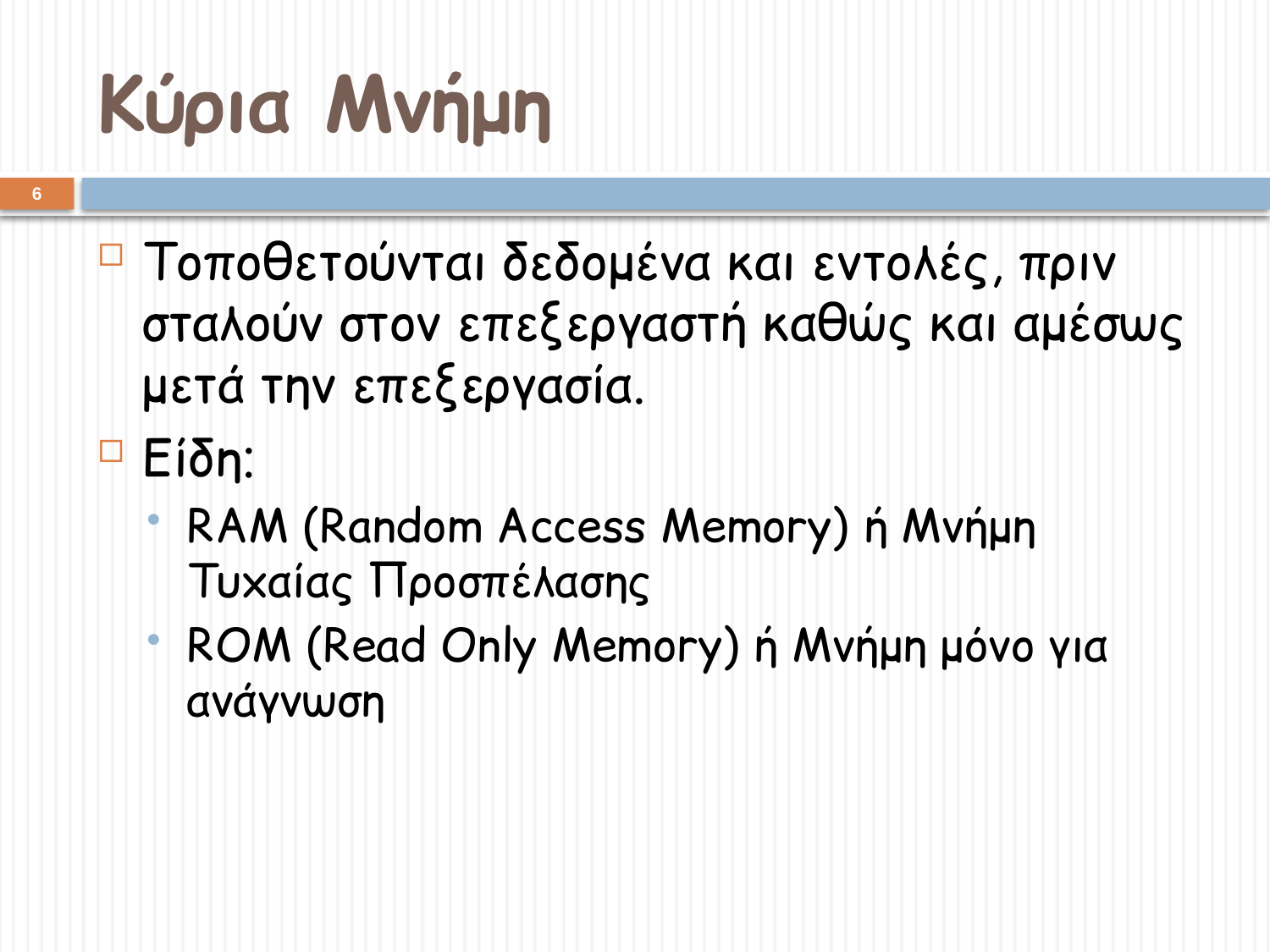

# Κύρια Μνήμη
6
Τοποθετούνται δεδομένα και εντολές, πριν σταλούν στον επεξεργαστή καθώς και αμέσως μετά την επεξεργασία.
Είδη:
RAM (Random Access Memory) ή Μνήμη Τυχαίας Προσπέλασης
ROM (Read Only Memory) ή Μνήμη μόνο για ανάγνωση